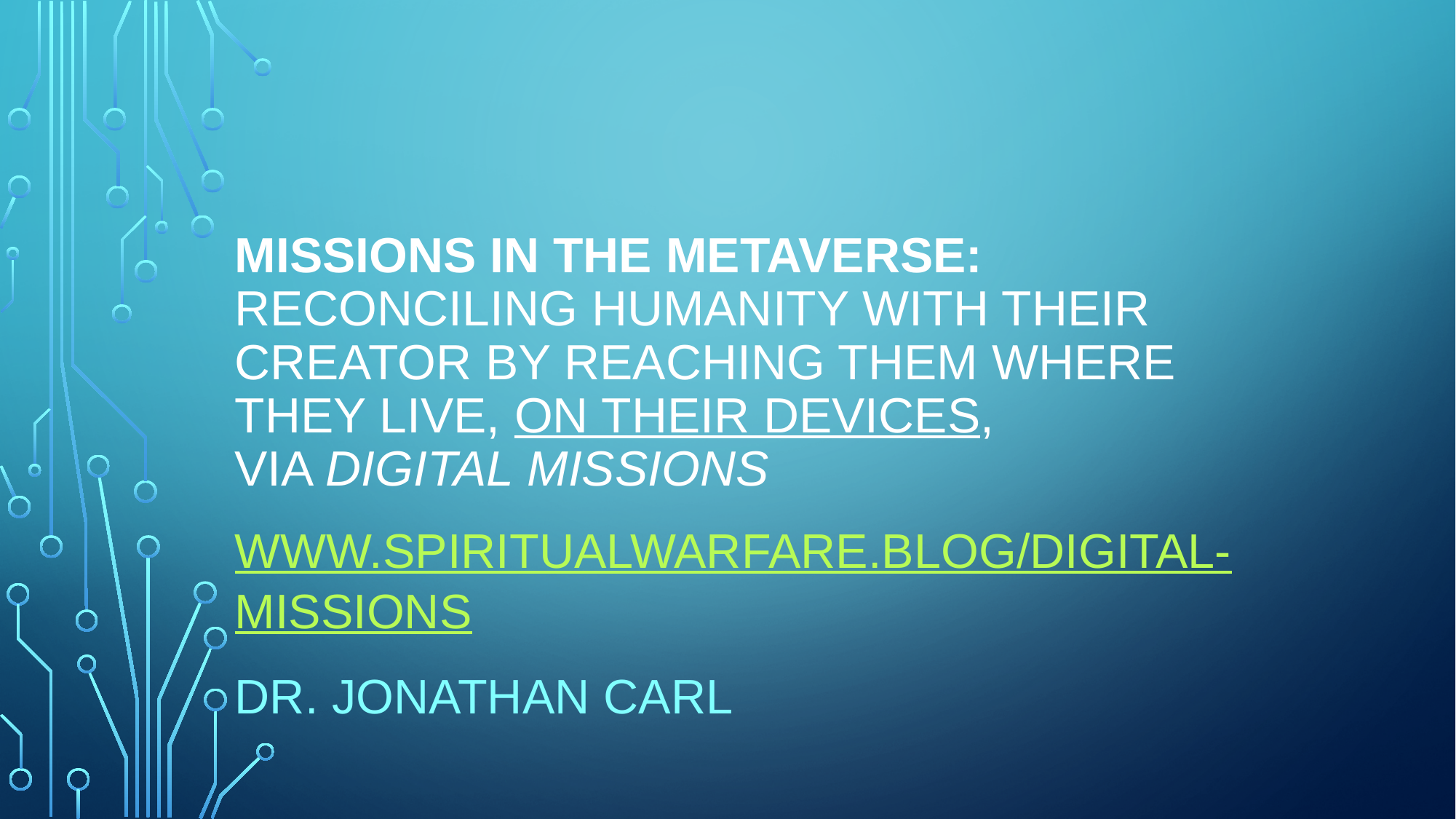

# MISSIONS IN THE METAVERSE: RECONCILING HUMANITY WITH THEIR CREATOR BY REACHING THEM WHERE THEY LIVE, ON THEIR DEVICES, VIA DIGITAL MISSIONS
www.SpiritualWarfare.blog/digital-missions
Dr. Jonathan Carl